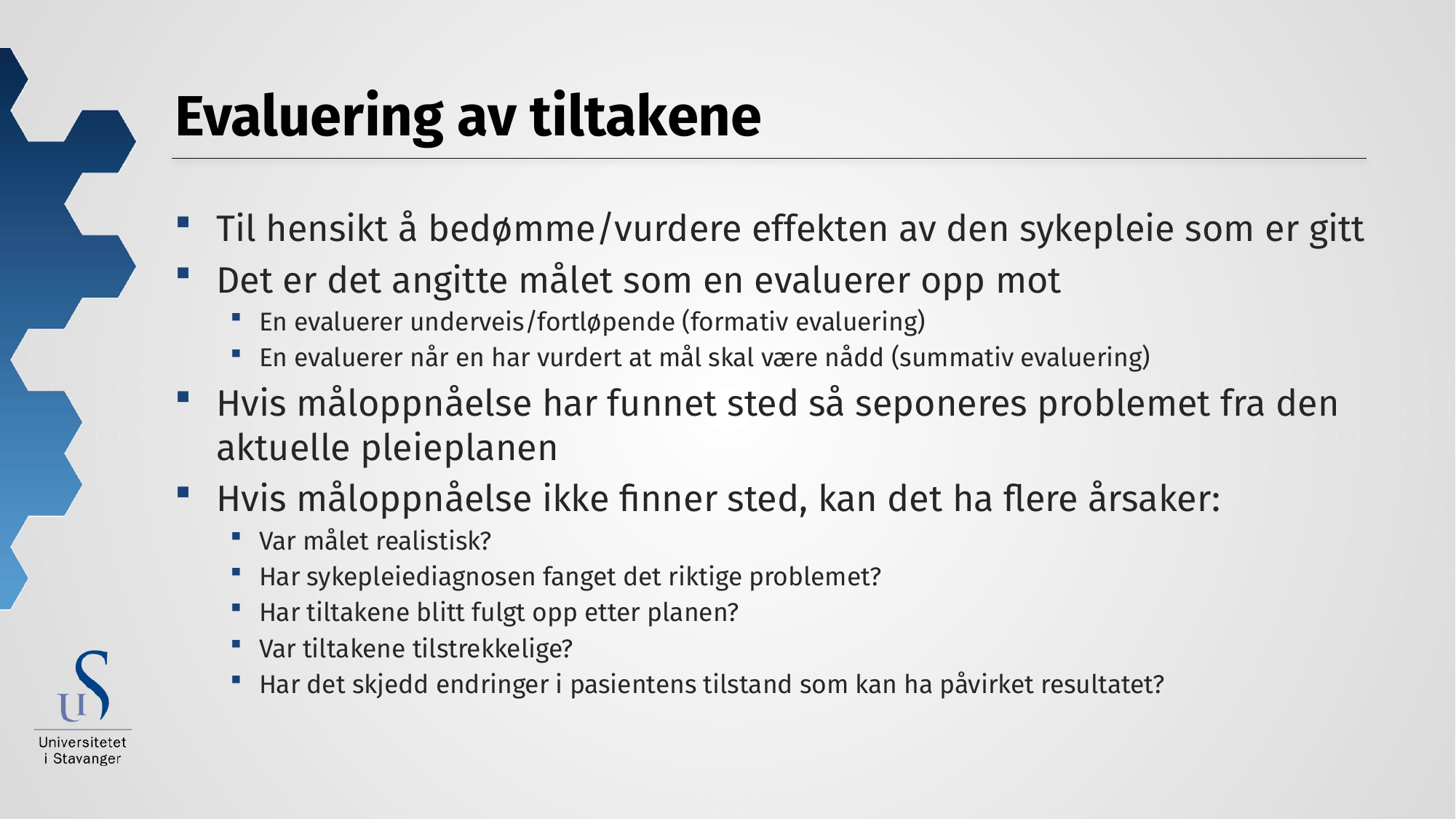

# Evaluering av tiltakene
Til hensikt å bedømme/vurdere effekten av den sykepleie som er gitt
Det er det angitte målet som en evaluerer opp mot
En evaluerer underveis/fortløpende (formativ evaluering)
En evaluerer når en har vurdert at mål skal være nådd (summativ evaluering)
Hvis måloppnåelse har funnet sted så seponeres problemet fra den aktuelle pleieplanen
Hvis måloppnåelse ikke finner sted, kan det ha flere årsaker:
Var målet realistisk?
Har sykepleiediagnosen fanget det riktige problemet?
Har tiltakene blitt fulgt opp etter planen?
Var tiltakene tilstrekkelige?
Har det skjedd endringer i pasientens tilstand som kan ha påvirket resultatet?